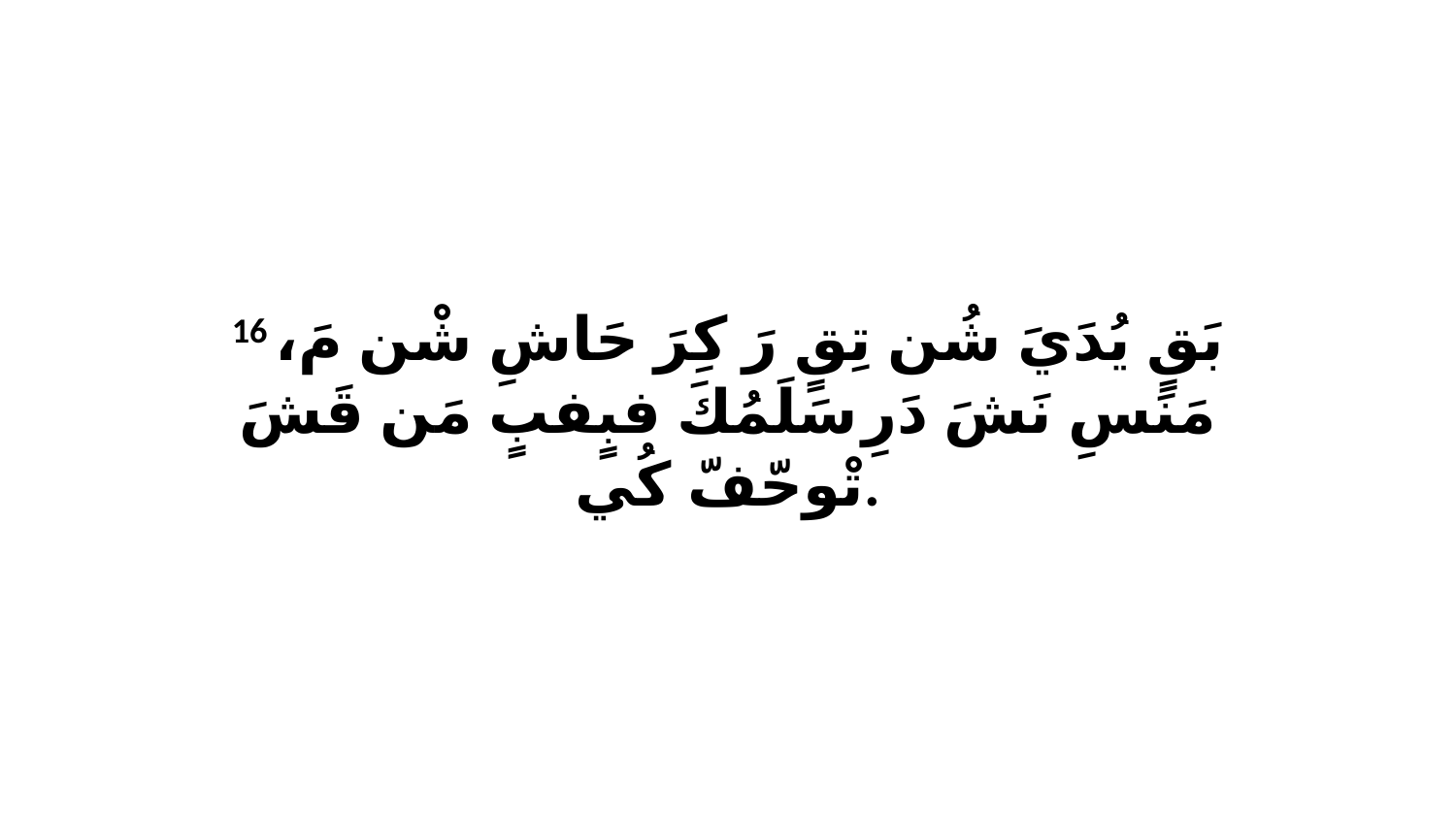

16 بَقٍ يُدَيَ شُن تِقٍ رَ كِرَ حَاشِ شْن مَ، مَنَسِ نَشَ دَرِ سَلَمُكَ فبٍفبٍ مَن قَشَ تْوحّفّ كُي.